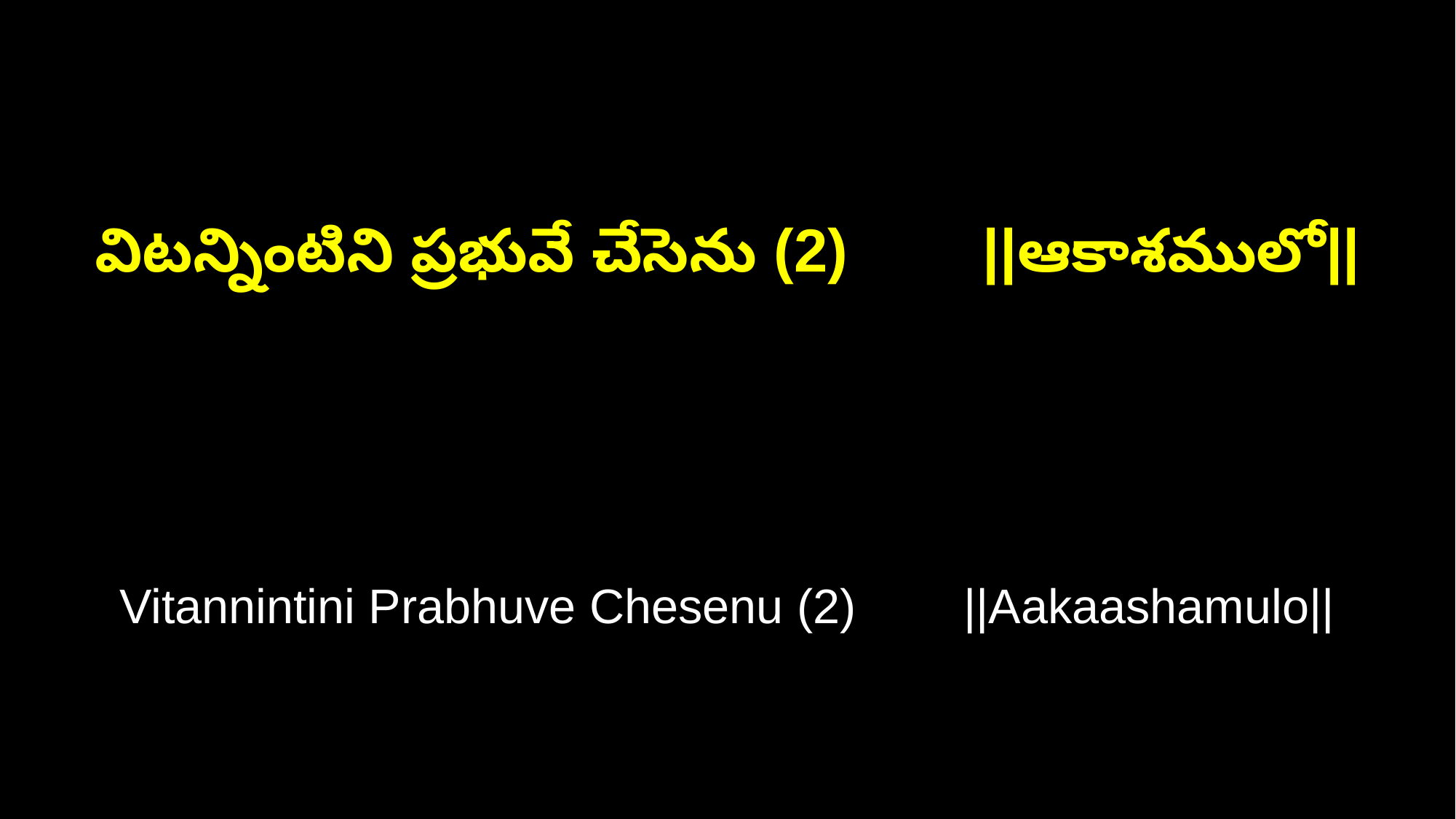

విటన్నింటిని ప్రభువే చేసెను (2)        ||ఆకాశములో||
Vitannintini Prabhuve Chesenu (2)        ||Aakaashamulo||